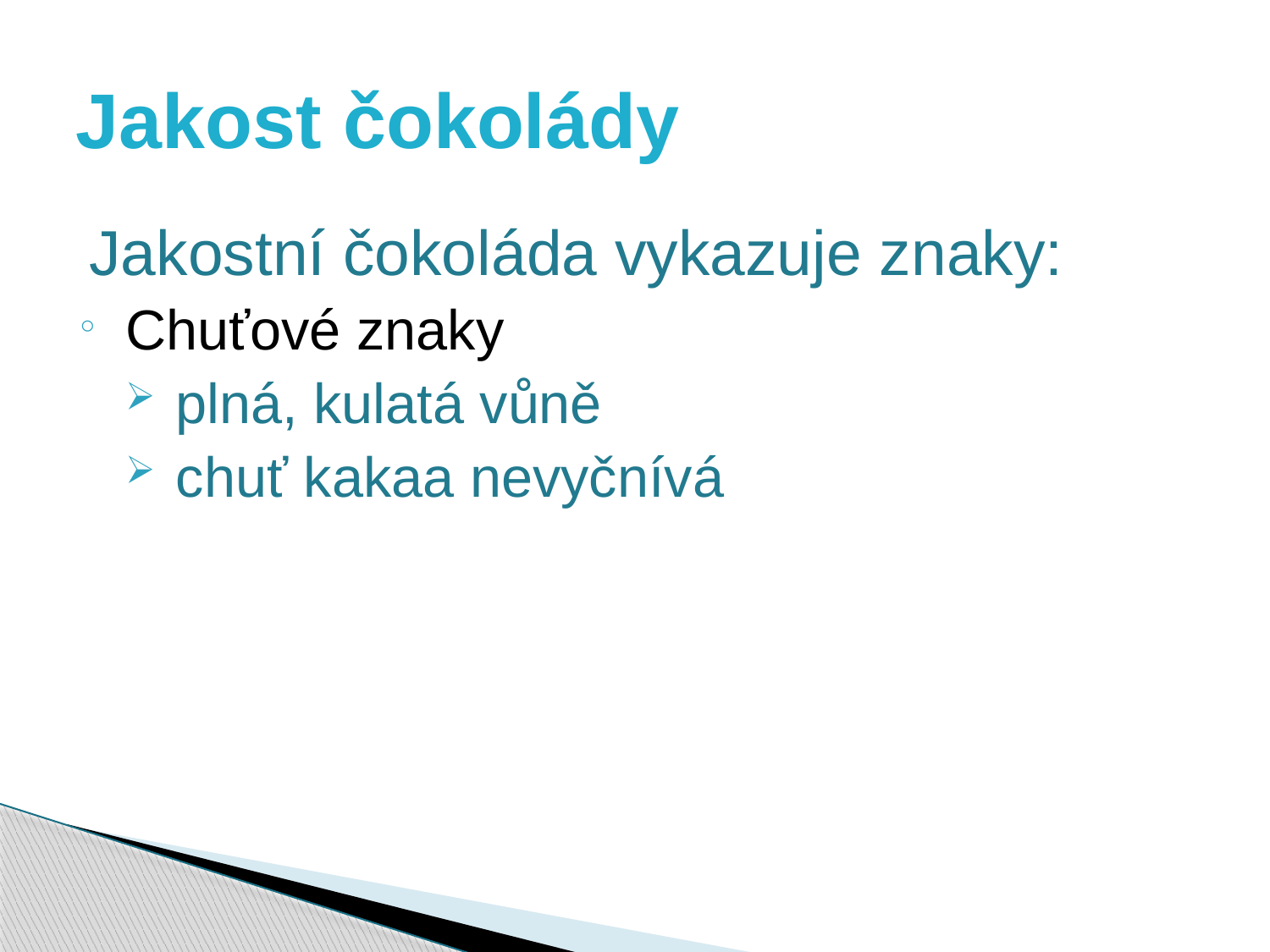

# Jakost čokolády
Jakostní čokoláda vykazuje znaky:
Chuťové znaky
plná, kulatá vůně
chuť kakaa nevyčnívá